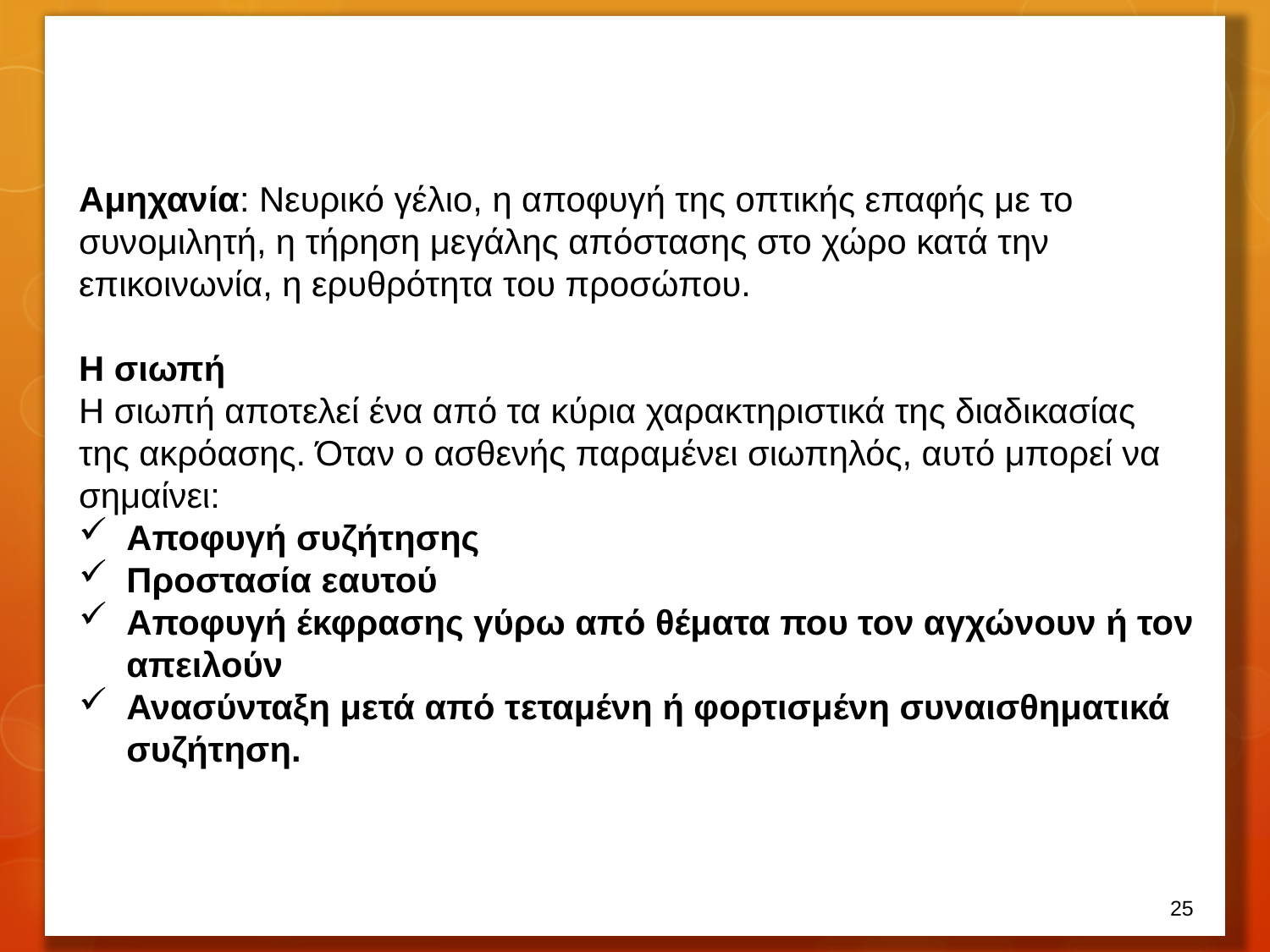

Αμηχανία: Νευρικό γέλιο, η αποφυγή της οπτικής επαφής με το συνομιλητή, η τήρηση μεγάλης απόστασης στο χώρο κατά την επικοινωνία, η ερυθρότητα του προσώπου.

Η σιωπή
Η σιωπή αποτελεί ένα από τα κύρια χαρακτηριστικά της διαδικασίας της ακρόασης. Όταν ο ασθενής παραμένει σιωπηλός, αυτό μπορεί να σημαίνει:
Αποφυγή συζήτησης
Προστασία εαυτού
Αποφυγή έκφρασης γύρω από θέματα που τον αγχώνουν ή τον απειλούν
Ανασύνταξη μετά από τεταμένη ή φορτισμένη συναισθηματικά συζήτηση.
25